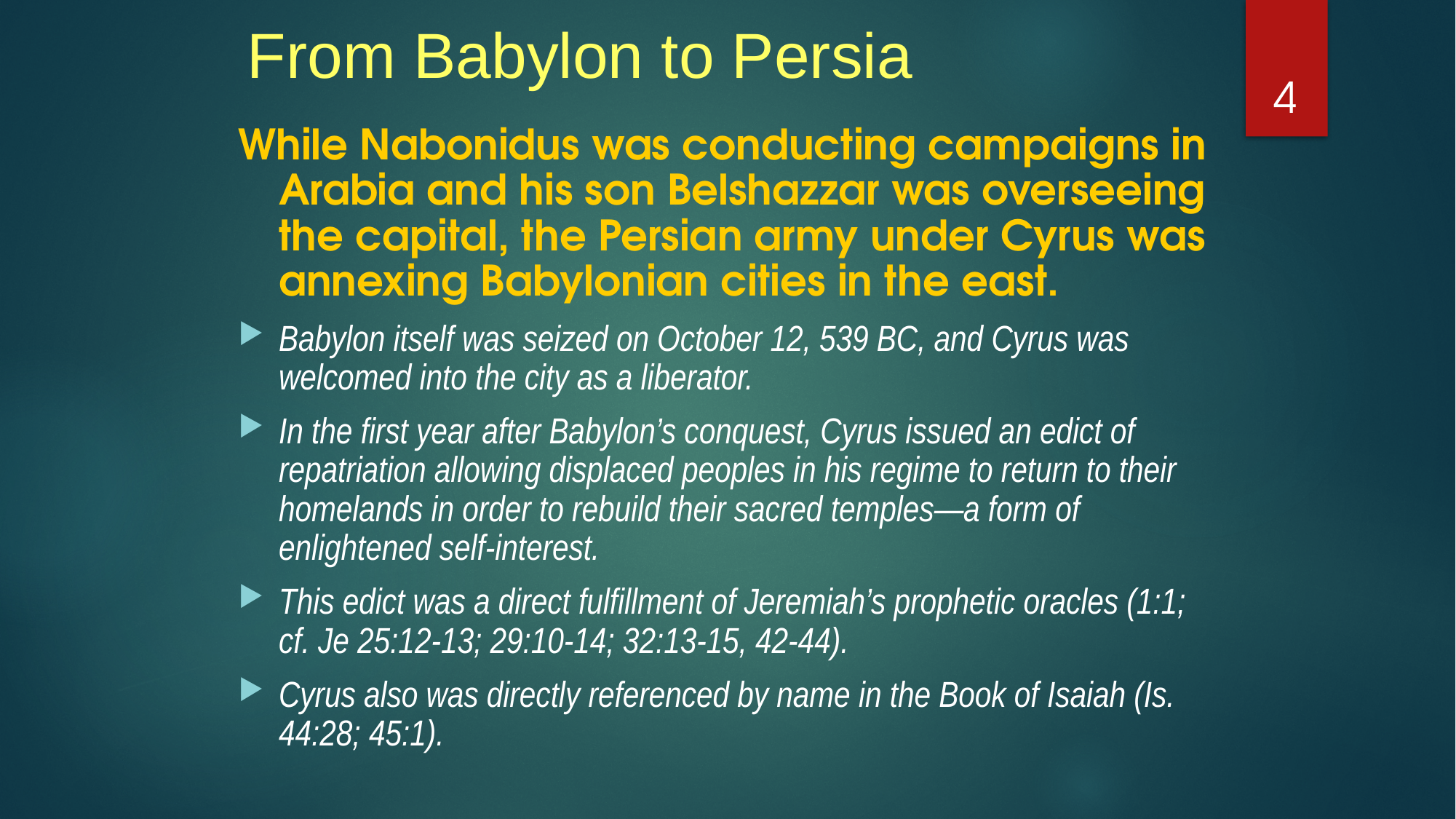

# From Babylon to Persia
4
While Nabonidus was conducting campaigns in Arabia and his son Belshazzar was overseeing the capital, the Persian army under Cyrus was annexing Babylonian cities in the east.
Babylon itself was seized on October 12, 539 BC, and Cyrus was welcomed into the city as a liberator.
In the first year after Babylon’s conquest, Cyrus issued an edict of repatriation allowing displaced peoples in his regime to return to their homelands in order to rebuild their sacred temples—a form of enlightened self-interest.
This edict was a direct fulfillment of Jeremiah’s prophetic oracles (1:1; cf. Je 25:12-13; 29:10-14; 32:13-15, 42-44).
Cyrus also was directly referenced by name in the Book of Isaiah (Is. 44:28; 45:1).